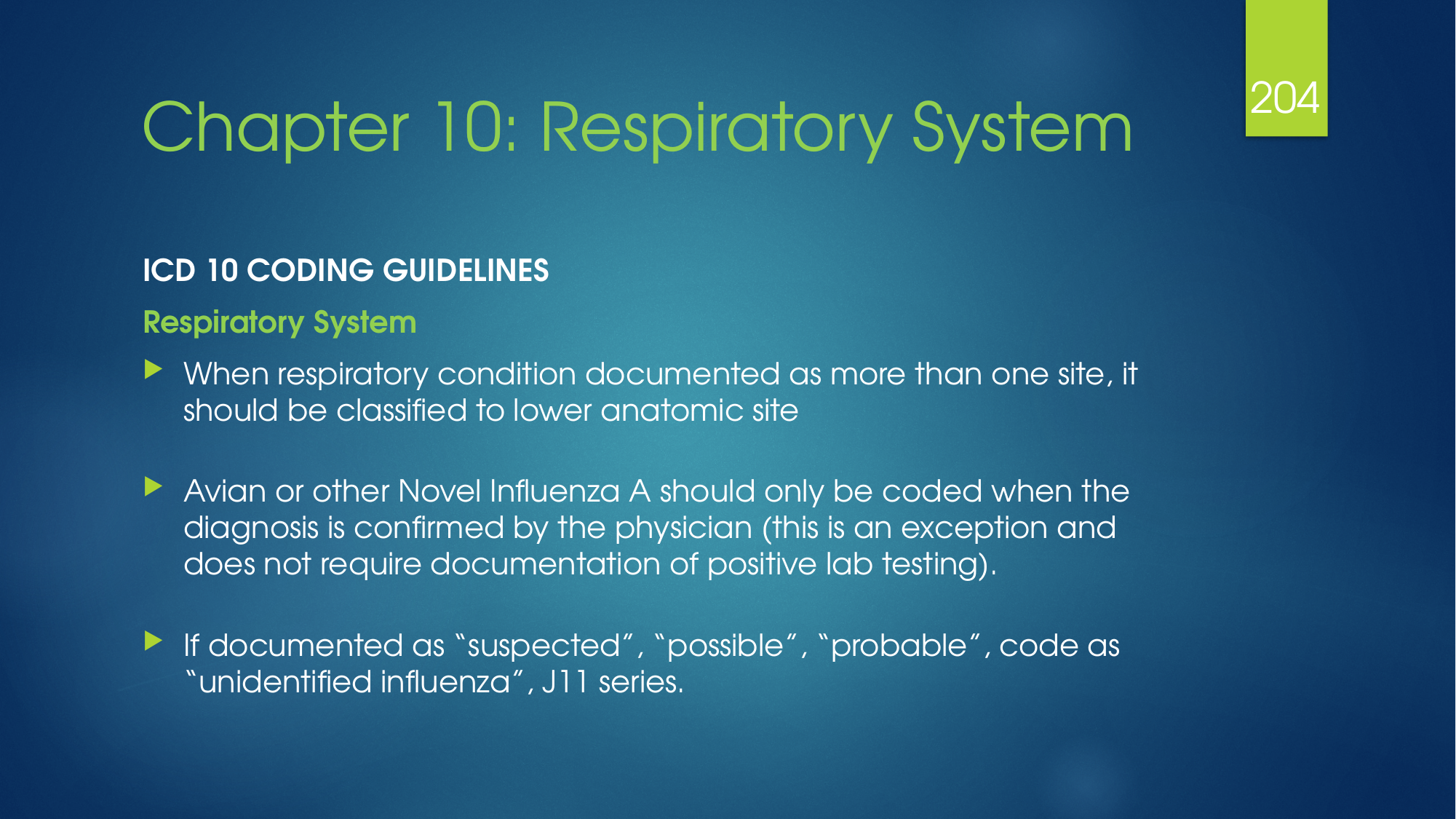

204
# Chapter 10: Respiratory System
ICD 10 CODING GUIDELINES
Respiratory System
When respiratory condition documented as more than one site, it should be classified to lower anatomic site

Avian or other Novel Influenza A should only be coded when the diagnosis is confirmed by the physician (this is an exception and does not require documentation of positive lab testing).

If documented as “suspected”, “possible”, “probable”, code as “unidentified influenza”, J11 series.